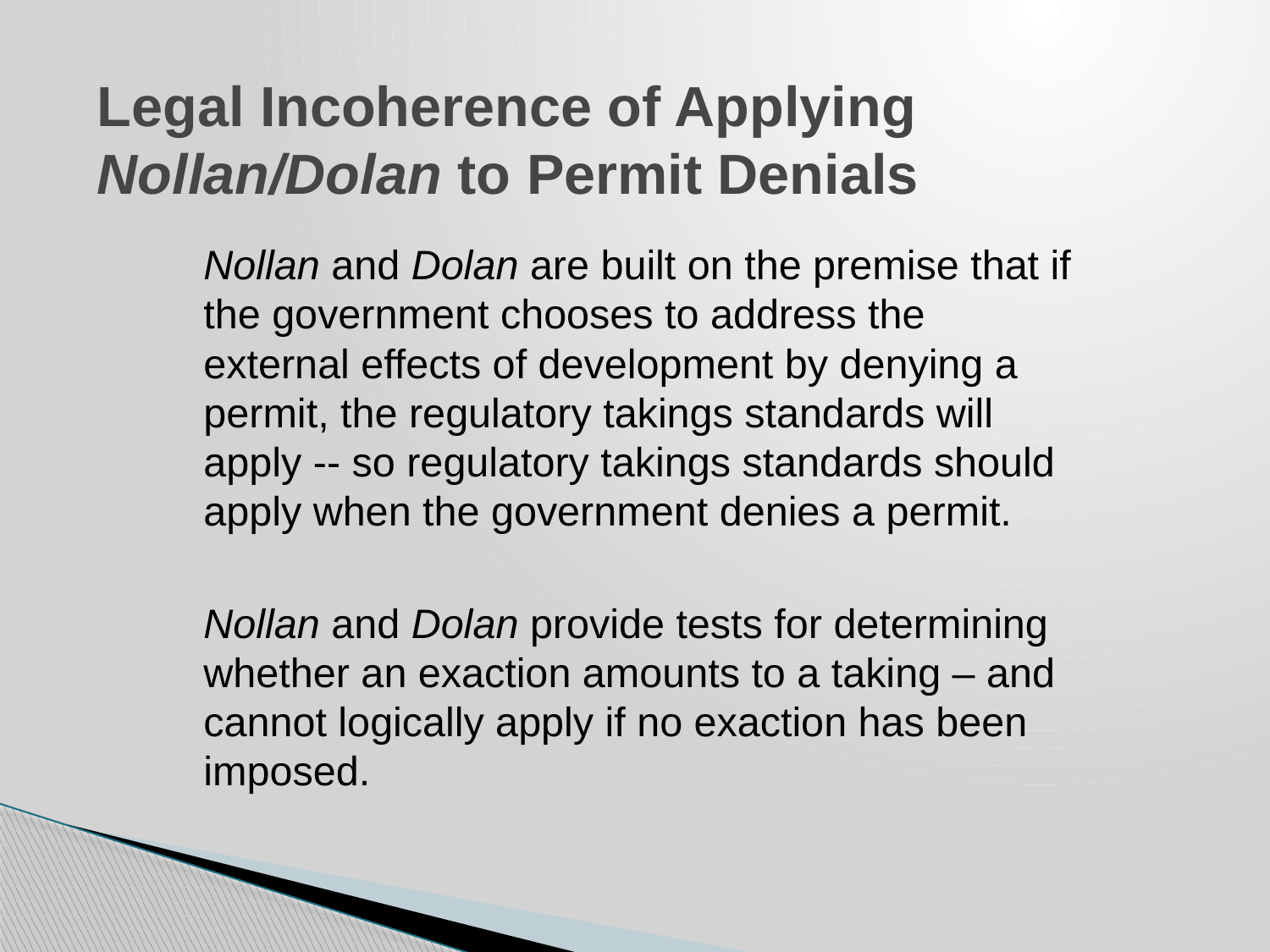

Legal Incoherence of Applying Nollan/Dolan to Permit Denials
Nollan and Dolan are built on the premise that if the government chooses to address the external effects of development by denying a permit, the regulatory takings standards will apply -- so regulatory takings standards should apply when the government denies a permit.

Nollan and Dolan provide tests for determining whether an exaction amounts to a taking – and cannot logically apply if no exaction has been imposed.